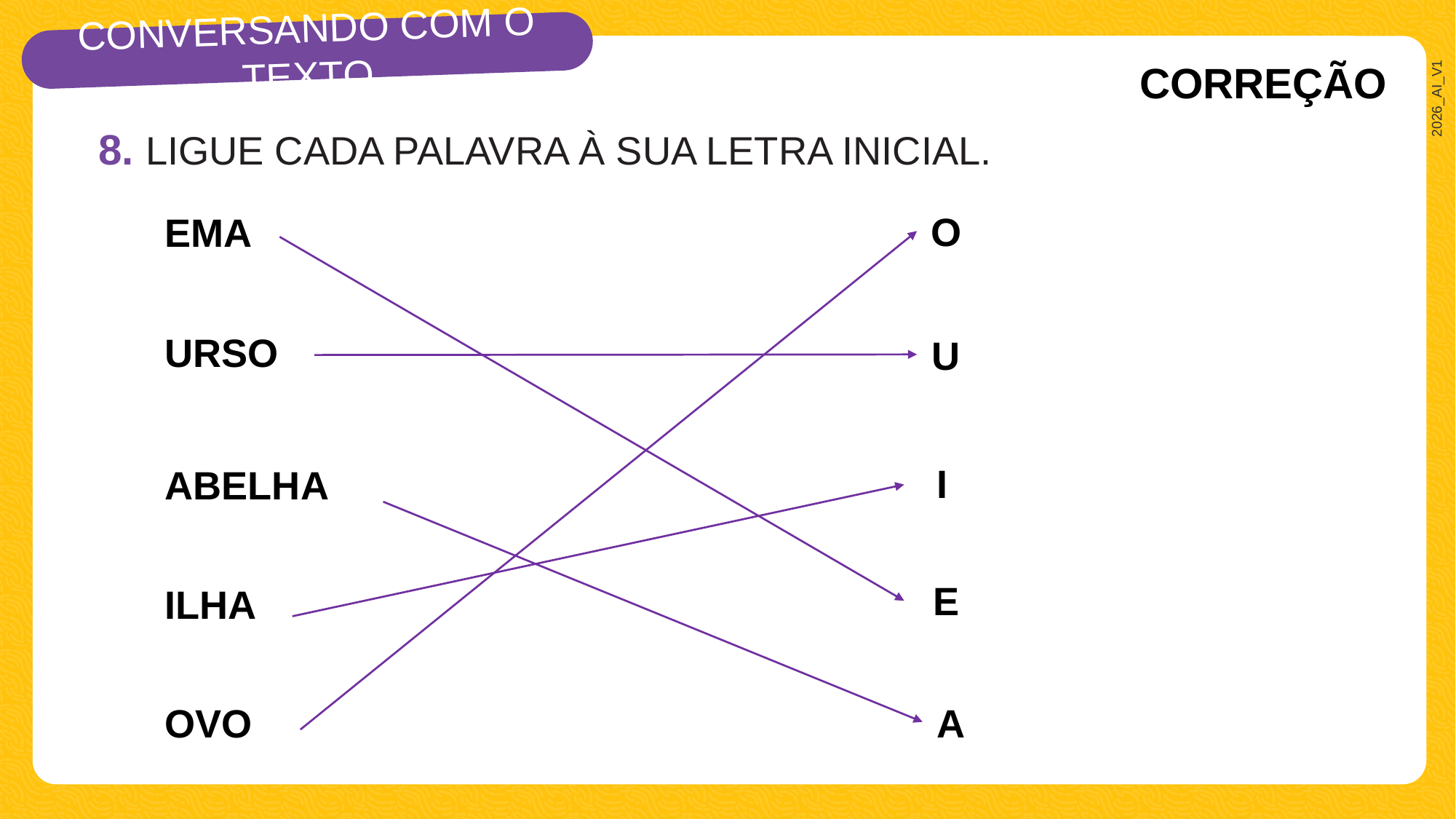

CORREÇÃO
8. LIGUE CADA PALAVRA À SUA LETRA INICIAL.

O
EMA
URSO
U
I
ABELHA
E
ILHA
A
OVO